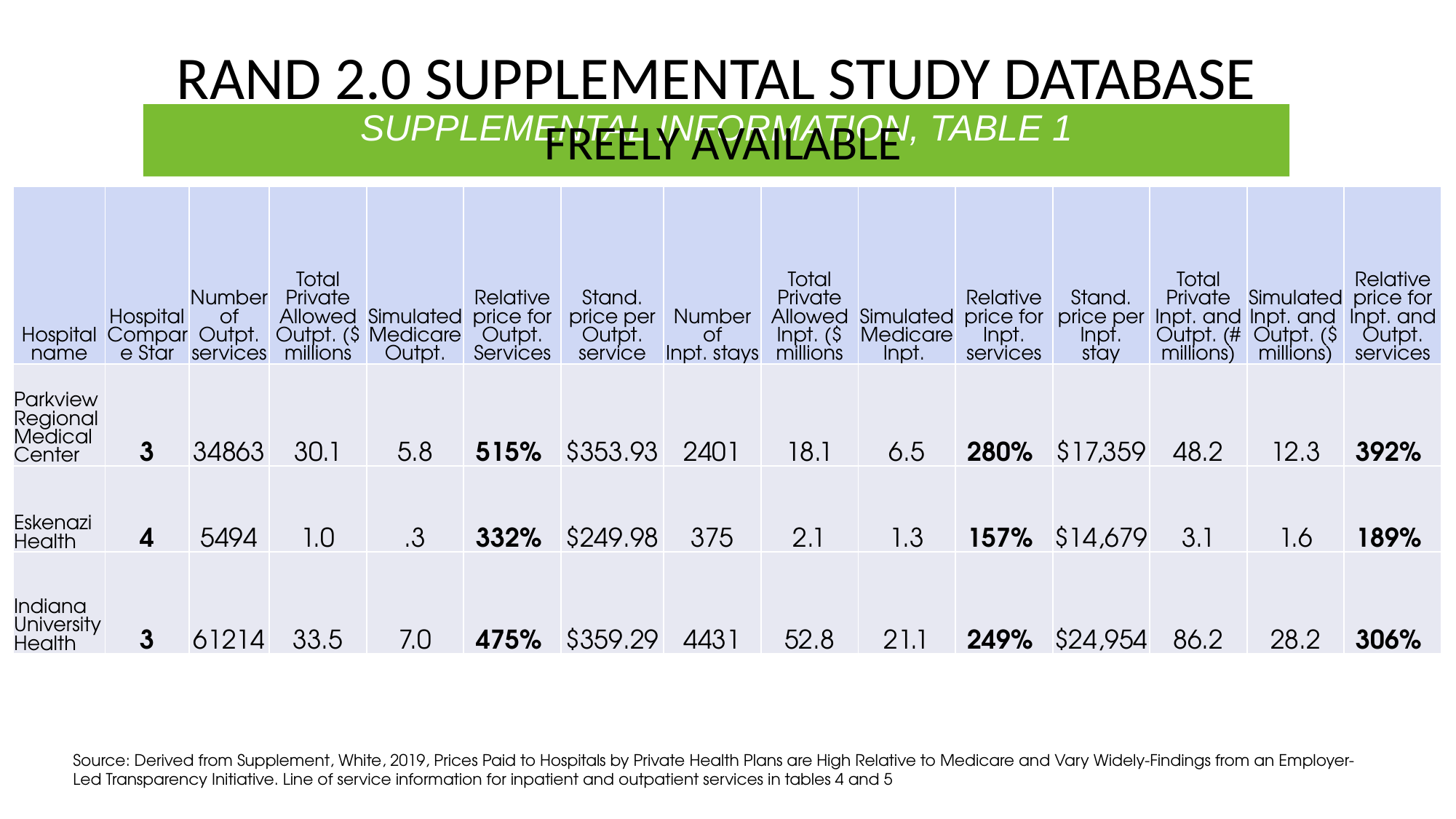

RAND 2.0 SUPPLEMENTAL STUDY DATABASE
FREELY AVAILABLE
# Supplemental Information, Table 1
| Hospital name | Hospital Compare Star | Number of Outpt. services | Total Private Allowed Outpt. ($ millions | Simulated Medicare Outpt. | Relative price for Outpt. Services | Stand. price per Outpt. service | Number of Inpt. stays | Total Private Allowed Inpt. ($ millions | Simulated Medicare Inpt. | Relative price for Inpt. services | Stand. price per Inpt. stay | Total Private Inpt. and Outpt. (# millions) | Simulated Inpt. and Outpt. ($ millions) | Relative price for Inpt. and Outpt. services |
| --- | --- | --- | --- | --- | --- | --- | --- | --- | --- | --- | --- | --- | --- | --- |
| Parkview Regional Medical Center | 3 | 34863 | 30.1 | 5.8 | 515% | $353.93 | 2401 | 18.1 | 6.5 | 280% | $17,359 | 48.2 | 12.3 | 392% |
| Eskenazi Health | 4 | 5494 | 1.0 | .3 | 332% | $249.98 | 375 | 2.1 | 1.3 | 157% | $14,679 | 3.1 | 1.6 | 189% |
| Indiana University Health | 3 | 61214 | 33.5 | 7.0 | 475% | $359.29 | 4431 | 52.8 | 21.1 | 249% | $24,954 | 86.2 | 28.2 | 306% |

Source: Derived from Supplement, White, 2019, Prices Paid to Hospitals by Private Health Plans are High Relative to Medicare and Vary Widely-Findings from an Employer-Led Transparency Initiative. Line of service information for inpatient and outpatient services in tables 4 and 5